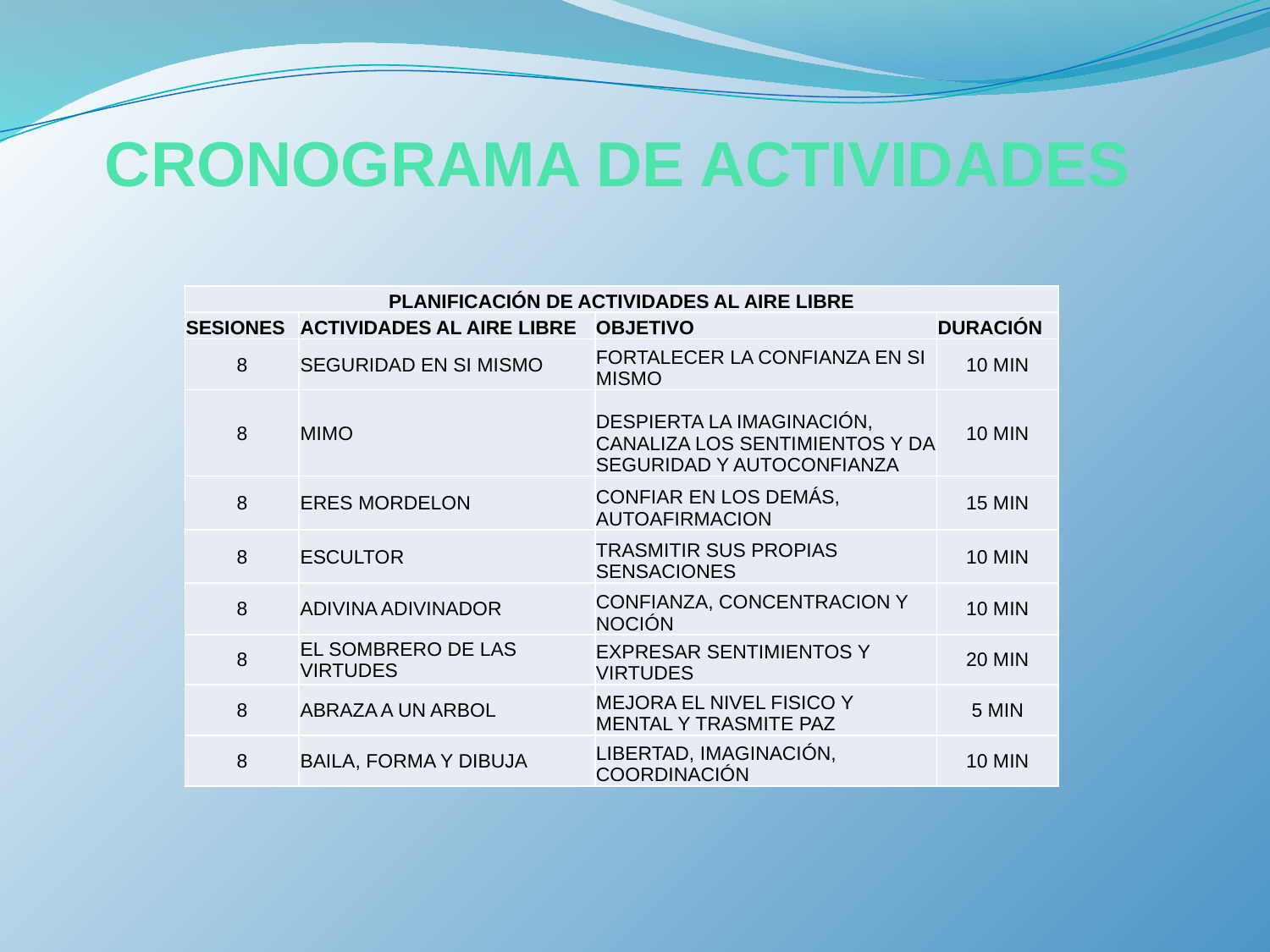

# CRONOGRAMA DE ACTIVIDADES
| PLANIFICACIÓN DE ACTIVIDADES AL AIRE LIBRE |  |  |  |
| --- | --- | --- | --- |
| SESIONES | ACTIVIDADES AL AIRE LIBRE | OBJETIVO | DURACIÓN |
| 8 | SEGURIDAD EN SI MISMO | FORTALECER LA CONFIANZA EN SI MISMO | 10 MIN |
| 8 | MIMO | DESPIERTA LA IMAGINACIÓN, CANALIZA LOS SENTIMIENTOS Y DA SEGURIDAD Y AUTOCONFIANZA | 10 MIN |
| 8 | ERES MORDELON | CONFIAR EN LOS DEMÁS, AUTOAFIRMACION | 15 MIN |
| 8 | ESCULTOR | TRASMITIR SUS PROPIAS SENSACIONES | 10 MIN |
| 8 | ADIVINA ADIVINADOR | CONFIANZA, CONCENTRACION Y NOCIÓN | 10 MIN |
| 8 | EL SOMBRERO DE LAS VIRTUDES | EXPRESAR SENTIMIENTOS Y VIRTUDES | 20 MIN |
| 8 | ABRAZA A UN ARBOL | MEJORA EL NIVEL FISICO Y MENTAL Y TRASMITE PAZ | 5 MIN |
| 8 | BAILA, FORMA Y DIBUJA | LIBERTAD, IMAGINACIÓN, COORDINACIÓN | 10 MIN |